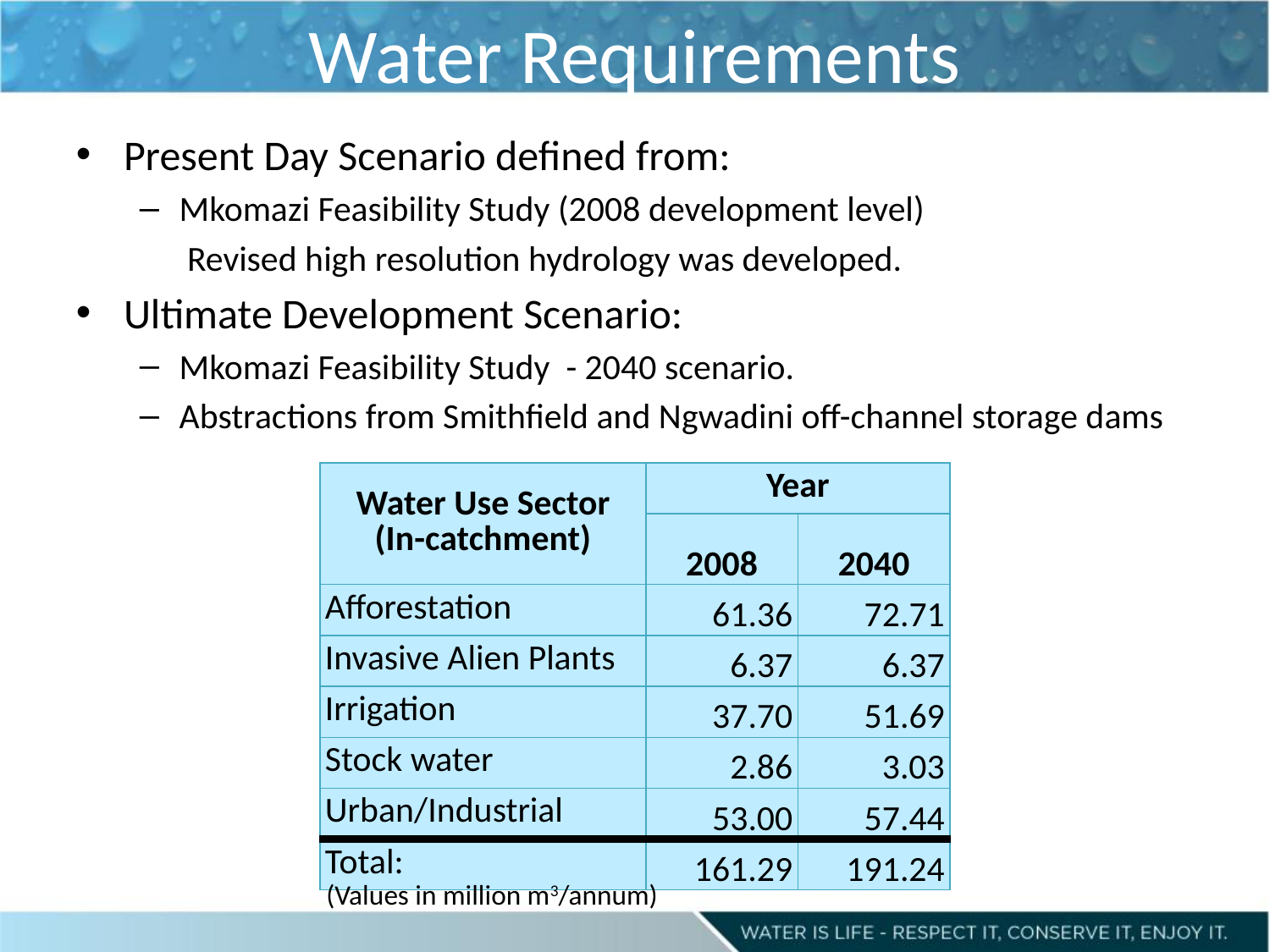

# Water Requirements
Present Day Scenario defined from:
Mkomazi Feasibility Study (2008 development level)
Revised high resolution hydrology was developed.
Ultimate Development Scenario:
Mkomazi Feasibility Study  - 2040 scenario.
Abstractions from Smithfield and Ngwadini off-channel storage dams
| Water Use Sector (In-catchment) | Year |  |
| --- | --- | --- |
|  | 2008 | 2040 |
| Afforestation | 61.36 | 72.71 |
| Invasive Alien Plants | 6.37 | 6.37 |
| Irrigation | 37.70 | 51.69 |
| Stock water | 2.86 | 3.03 |
| Urban/Industrial | 53.00 | 57.44 |
| Total: | 161.29 | 191.24 |
(Values in million m3/annum)